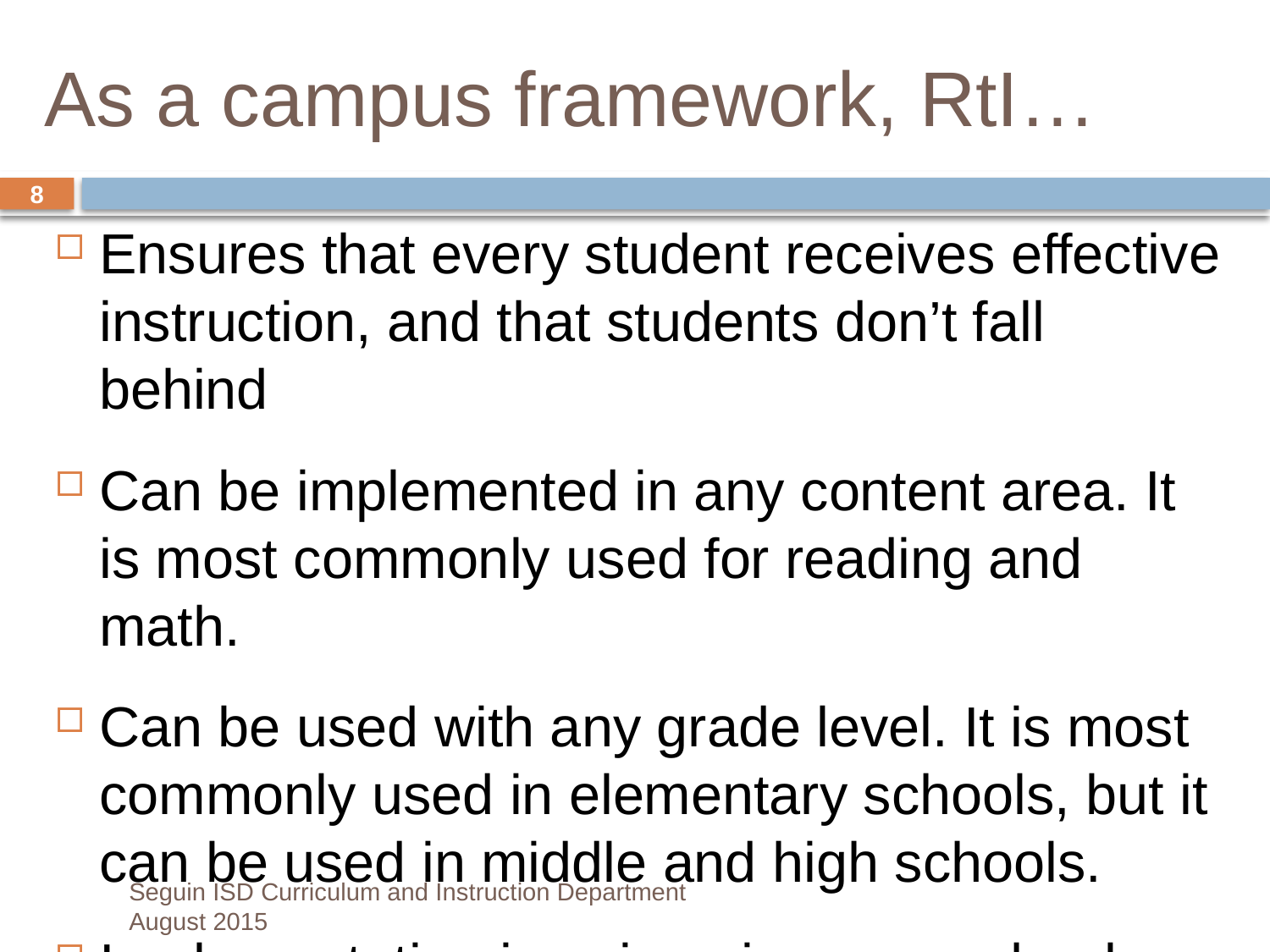

# As a campus framework, RtI…
8
Ensures that every student receives effective instruction, and that students don’t fall behind
Can be implemented in any content area. It is most commonly used for reading and math.
Can be used with any grade level. It is most commonly used in elementary schools, but it can be used in middle and high schools.
Implementation is unique in every school.
Seguin ISD Curriculum and Instruction Department   				August 2015